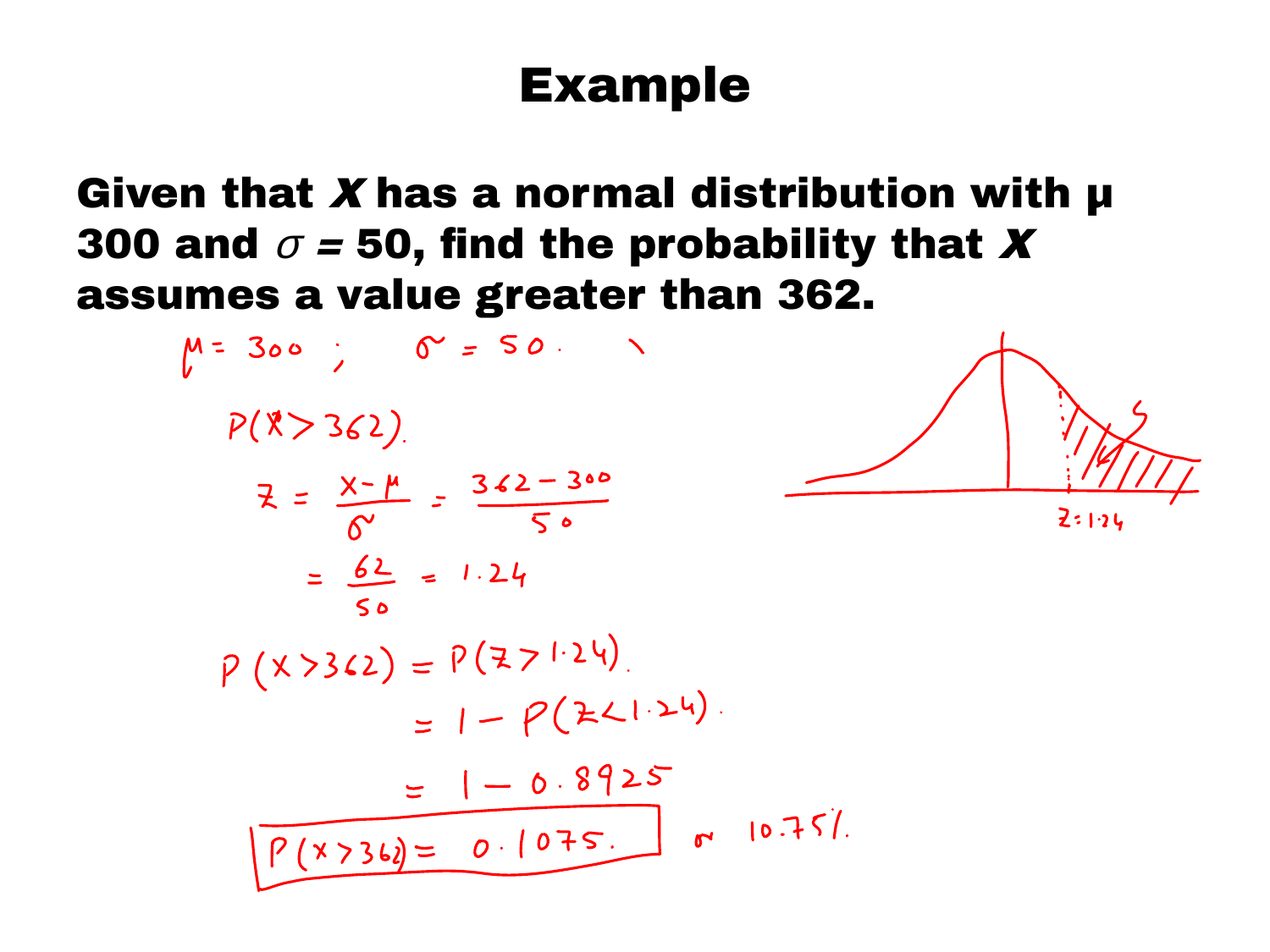

# Example
Given that X has a normal distribution with μ 300 and σ = 50, find the probability that X assumes a value greater than 362.